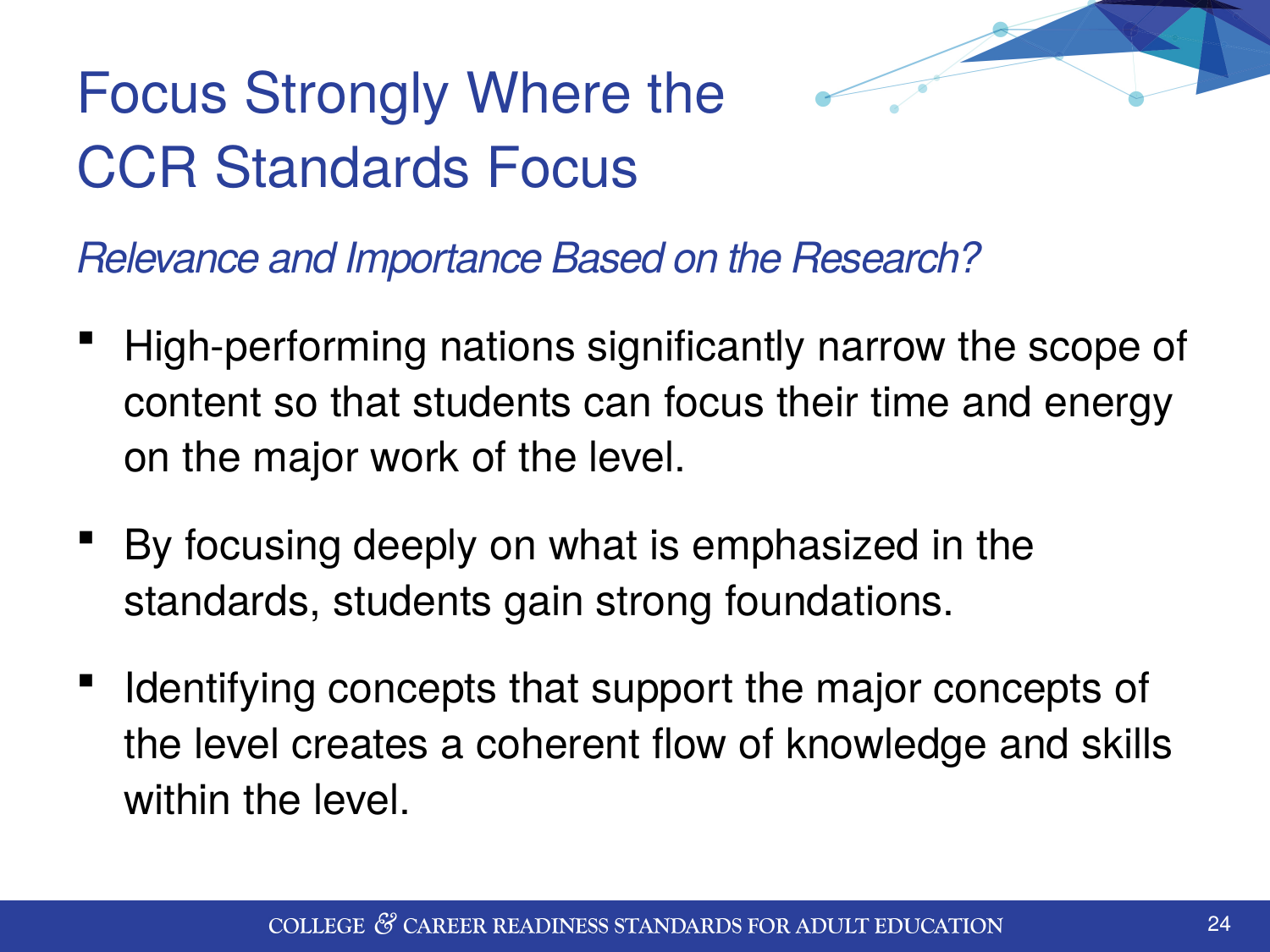

# Focus Strongly Where the CCR Standards Focus
Relevance and Importance Based on the Research?
High-performing nations significantly narrow the scope of content so that students can focus their time and energy on the major work of the level.
By focusing deeply on what is emphasized in the standards, students gain strong foundations.
Identifying concepts that support the major concepts of the level creates a coherent flow of knowledge and skills within the level.
24